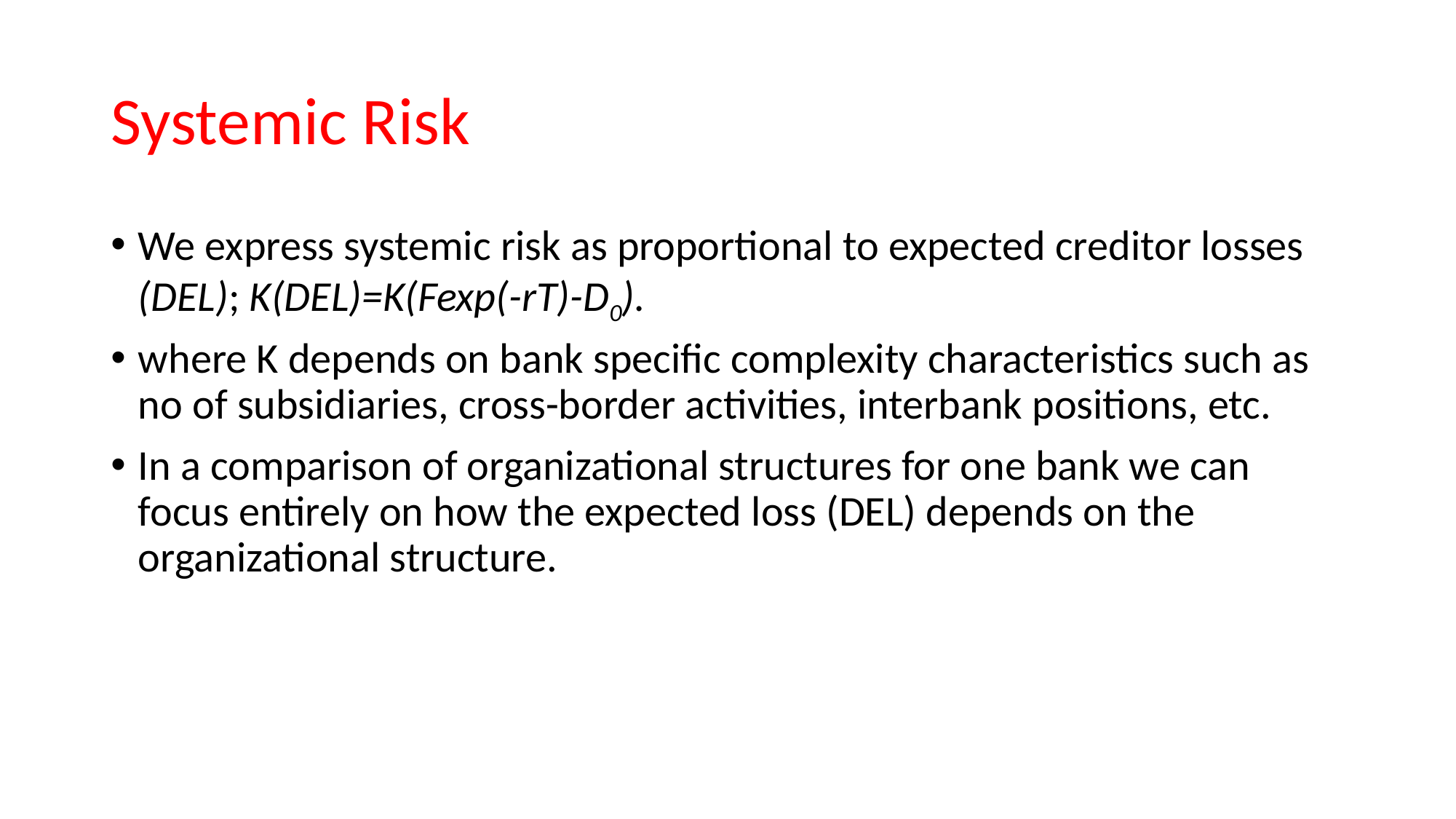

# Systemic Risk
We express systemic risk as proportional to expected creditor losses (DEL); K(DEL)=K(Fexp(-rT)-D0).
where K depends on bank specific complexity characteristics such as no of subsidiaries, cross-border activities, interbank positions, etc.
In a comparison of organizational structures for one bank we can focus entirely on how the expected loss (DEL) depends on the organizational structure.